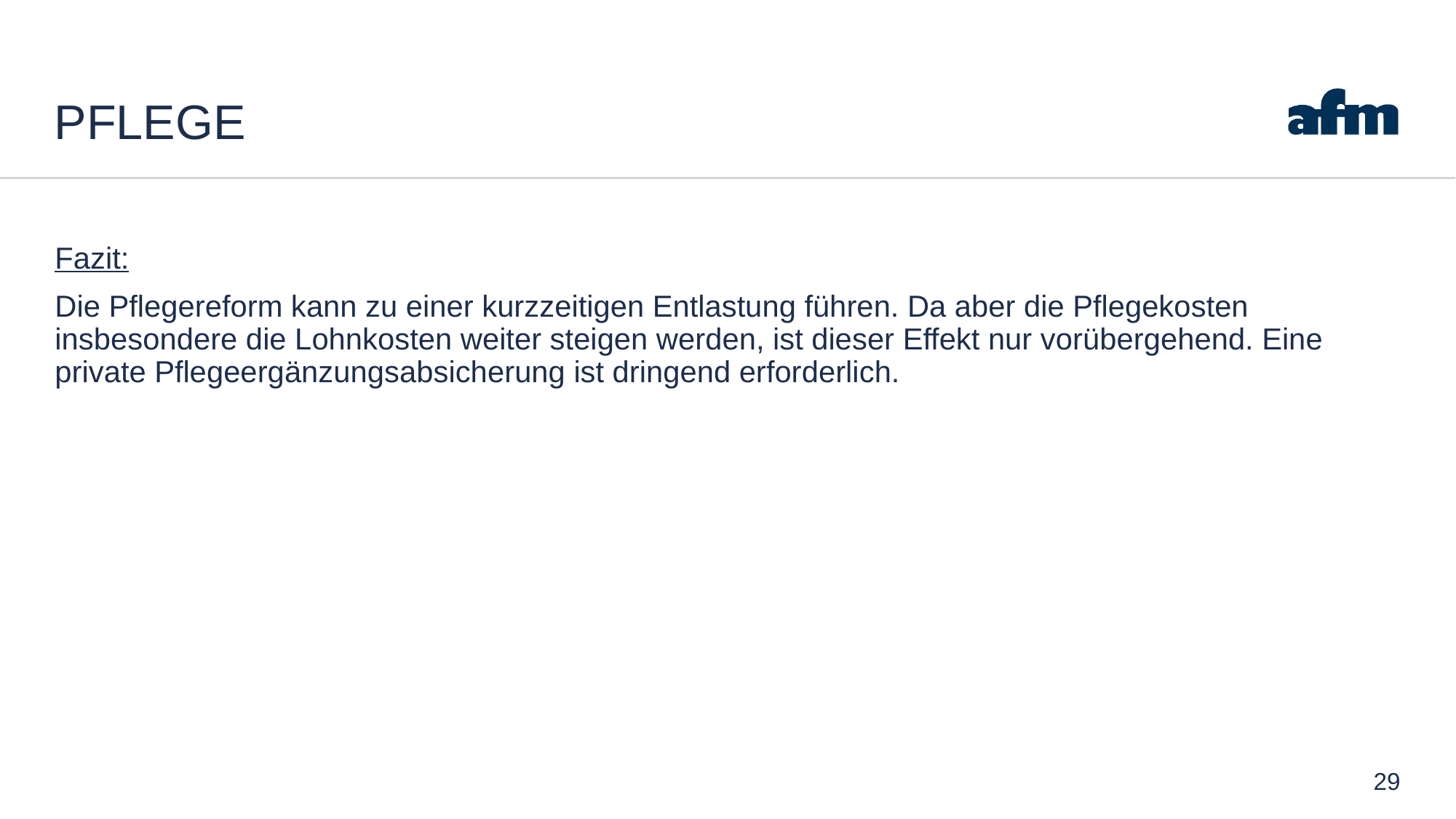

# Pflege

Fazit:
Die Pflegereform kann zu einer kurzzeitigen Entlastung führen. Da aber die Pflegekosten insbesondere die Lohnkosten weiter steigen werden, ist dieser Effekt nur vorübergehend. Eine private Pflegeergänzungsabsicherung ist dringend erforderlich.

29